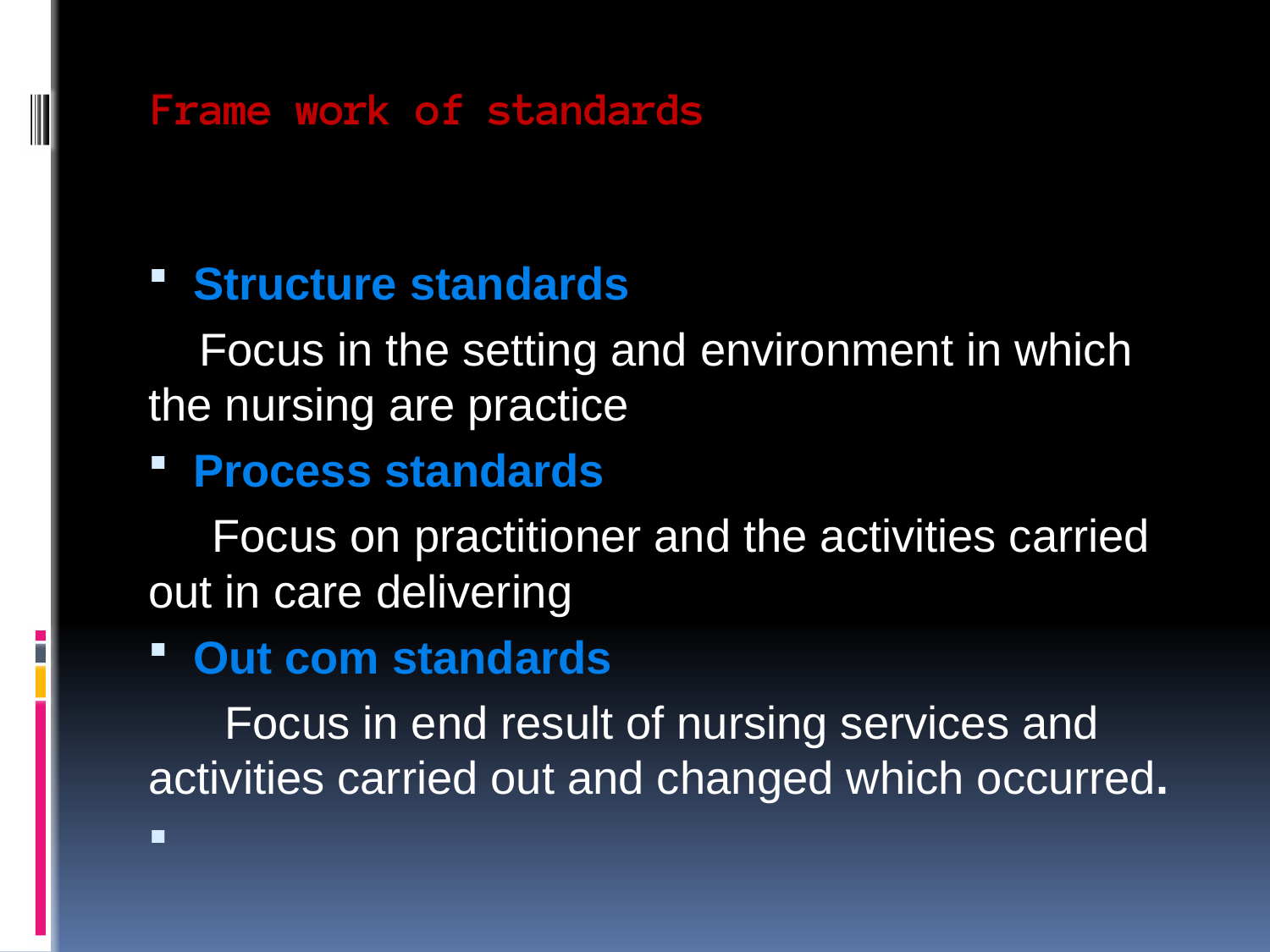

# Frame work of standards
Structure standards
    Focus in the setting and environment in which the nursing are practice
Process standards
     Focus on practitioner and the activities carried out in care delivering
Out com standards
      Focus in end result of nursing services and activities carried out and changed which occurred.